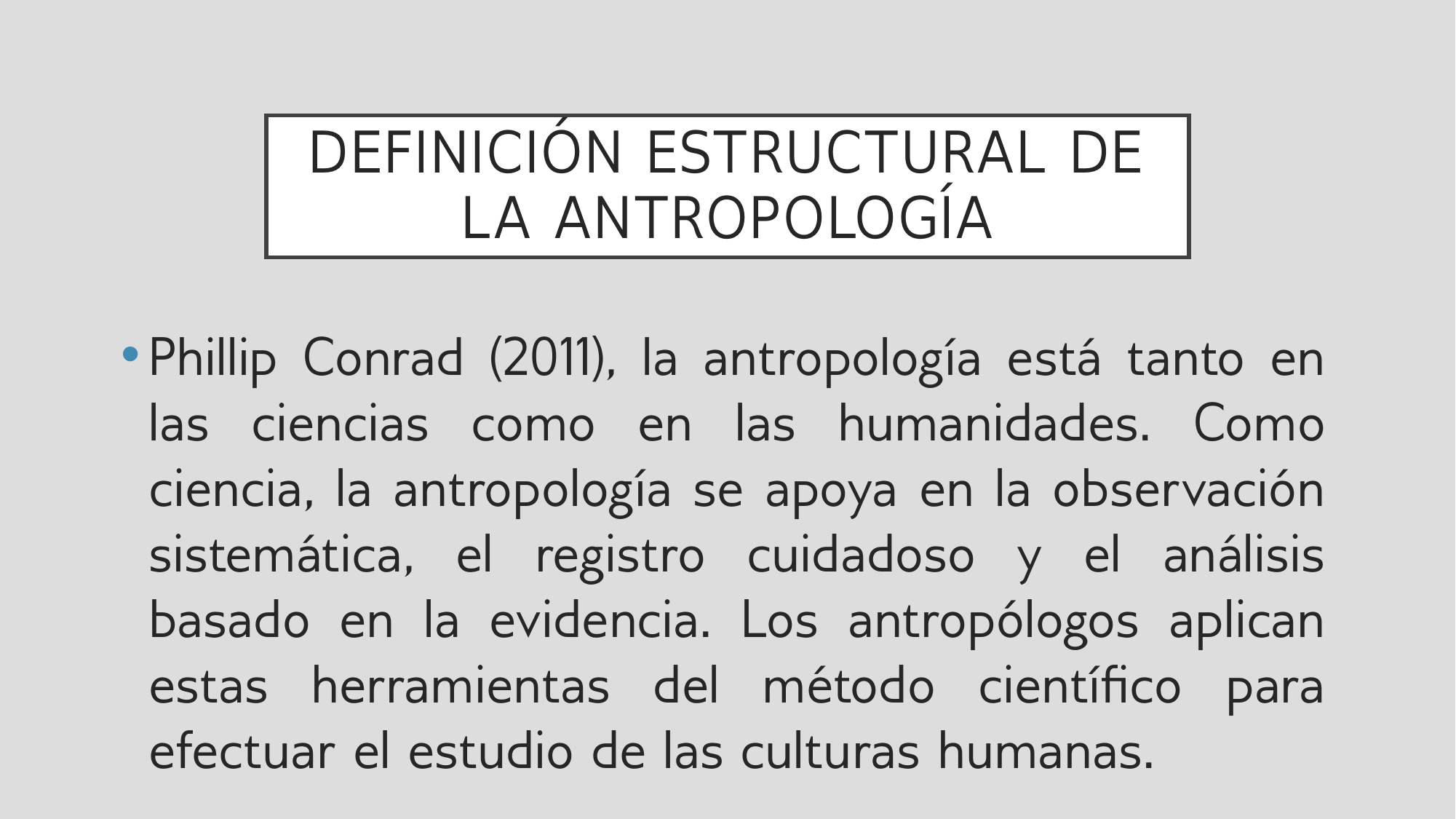

# Definición estructural de la antropología
Phillip Conrad (2011), la antropología está tanto en las ciencias como en las humanidades. Como ciencia, la antropología se apoya en la observación sistemática, el registro cuidadoso y el análisis basado en la evidencia. Los antropólogos aplican estas herramientas del método científico para efectuar el estudio de las culturas humanas.